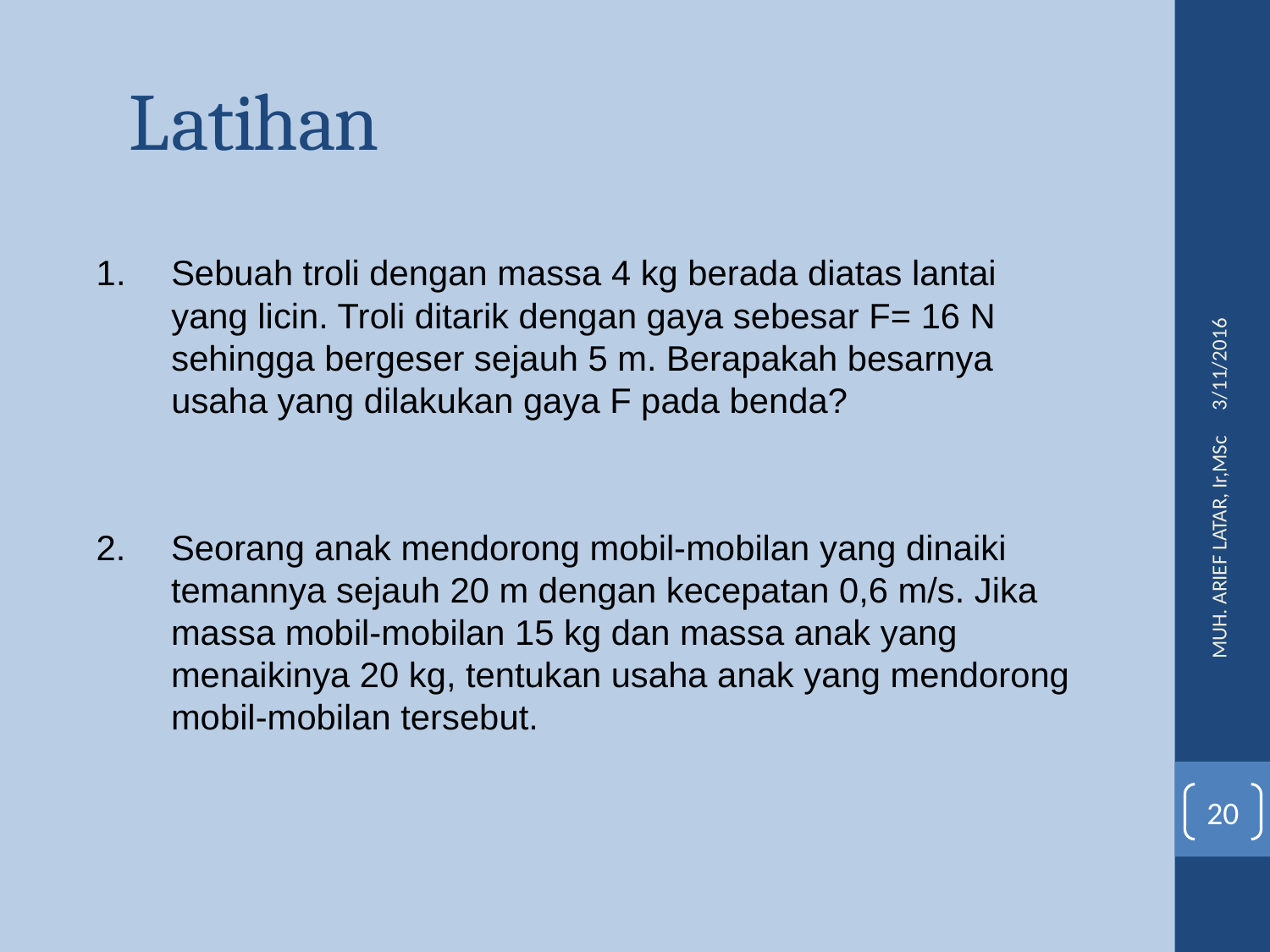

Latihan
3/11/2016
1. 	Sebuah troli dengan massa 4 kg berada diatas lantai yang licin. Troli ditarik dengan gaya sebesar F= 16 N sehingga bergeser sejauh 5 m. Berapakah besarnya usaha yang dilakukan gaya F pada benda?
2. 	Seorang anak mendorong mobil-mobilan yang dinaiki temannya sejauh 20 m dengan kecepatan 0,6 m/s. Jika massa mobil-mobilan 15 kg dan massa anak yang menaikinya 20 kg, tentukan usaha anak yang mendorong mobil-mobilan tersebut.
MUH. ARIEF LATAR, Ir,MSc
20